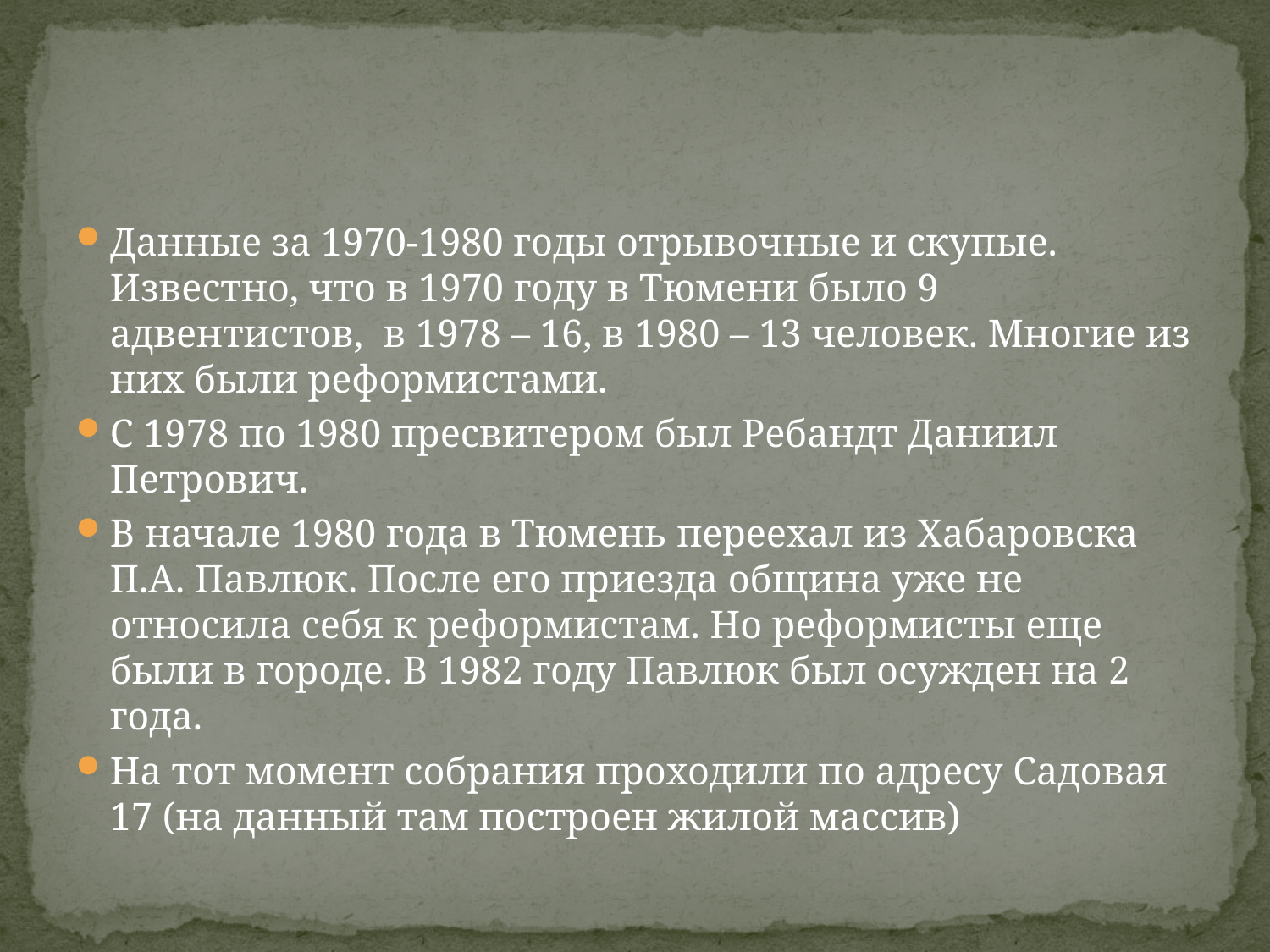

#
Данные за 1970-1980 годы отрывочные и скупые. Известно, что в 1970 году в Тюмени было 9 адвентистов,  в 1978 – 16, в 1980 – 13 человек. Многие из них были реформистами.
С 1978 по 1980 пресвитером был Ребандт Даниил Петрович.
В начале 1980 года в Тюмень переехал из Хабаровска П.А. Павлюк. После его приезда община уже не относила себя к реформистам. Но реформисты еще были в городе. В 1982 году Павлюк был осужден на 2 года.
На тот момент собрания проходили по адресу Садовая 17 (на данный там построен жилой массив)